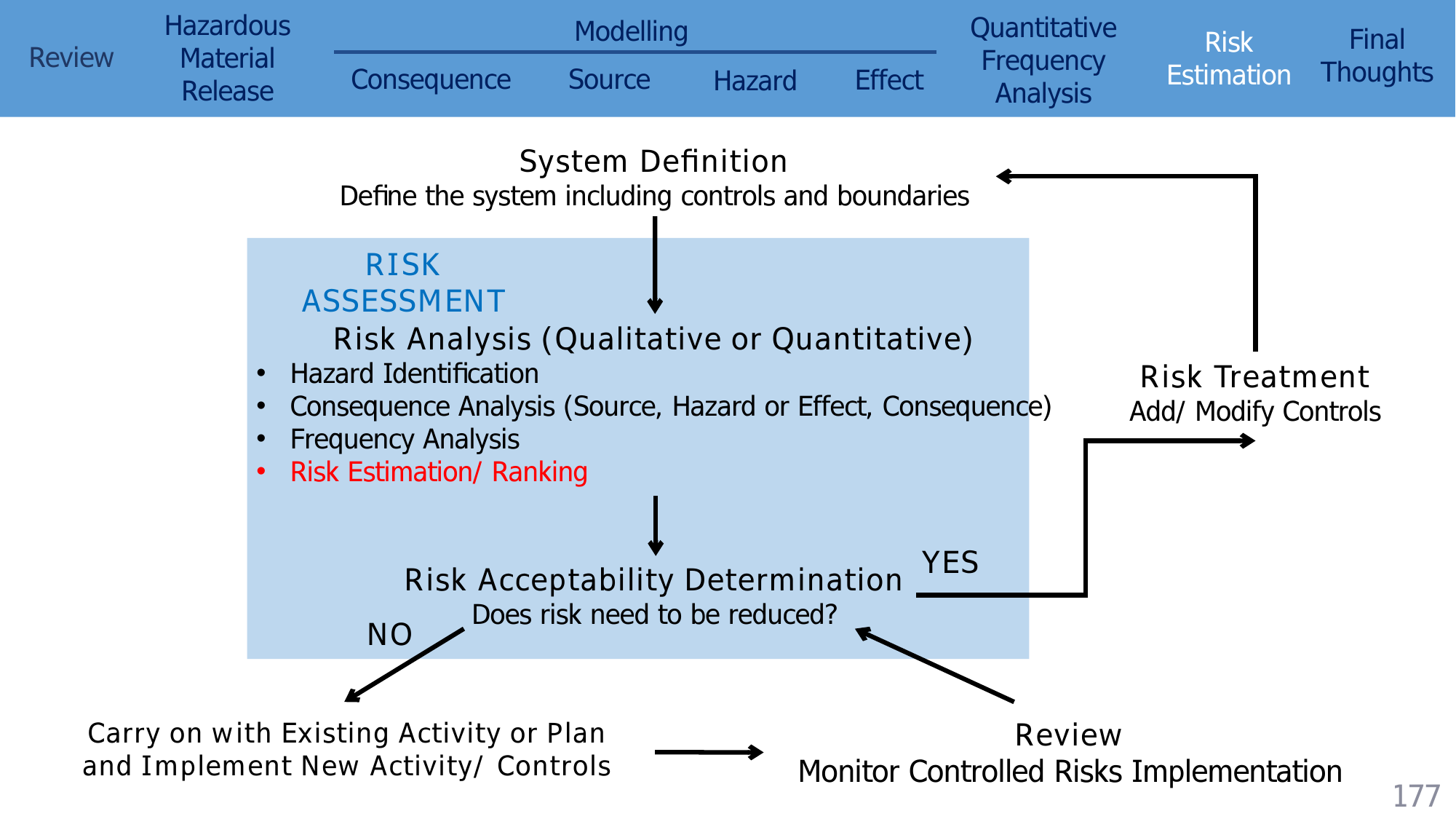

System Definition
Define the system including controls and boundaries

RISK ASSESSMENT
Risk Analysis (Qualitative or Quantitative)
Hazard Identification
Consequence Analysis (Source, Hazard or Effect, Consequence)
Frequency Analysis
Risk Estimation/ Ranking
Risk Treatment
Add/ Modify Controls
YES
Risk Acceptability Determination
Does risk need to be reduced?
NO
Carry on with Existing Activity or Plan and Implement New Activity/ Controls
Review
Monitor Controlled Risks Implementation
177